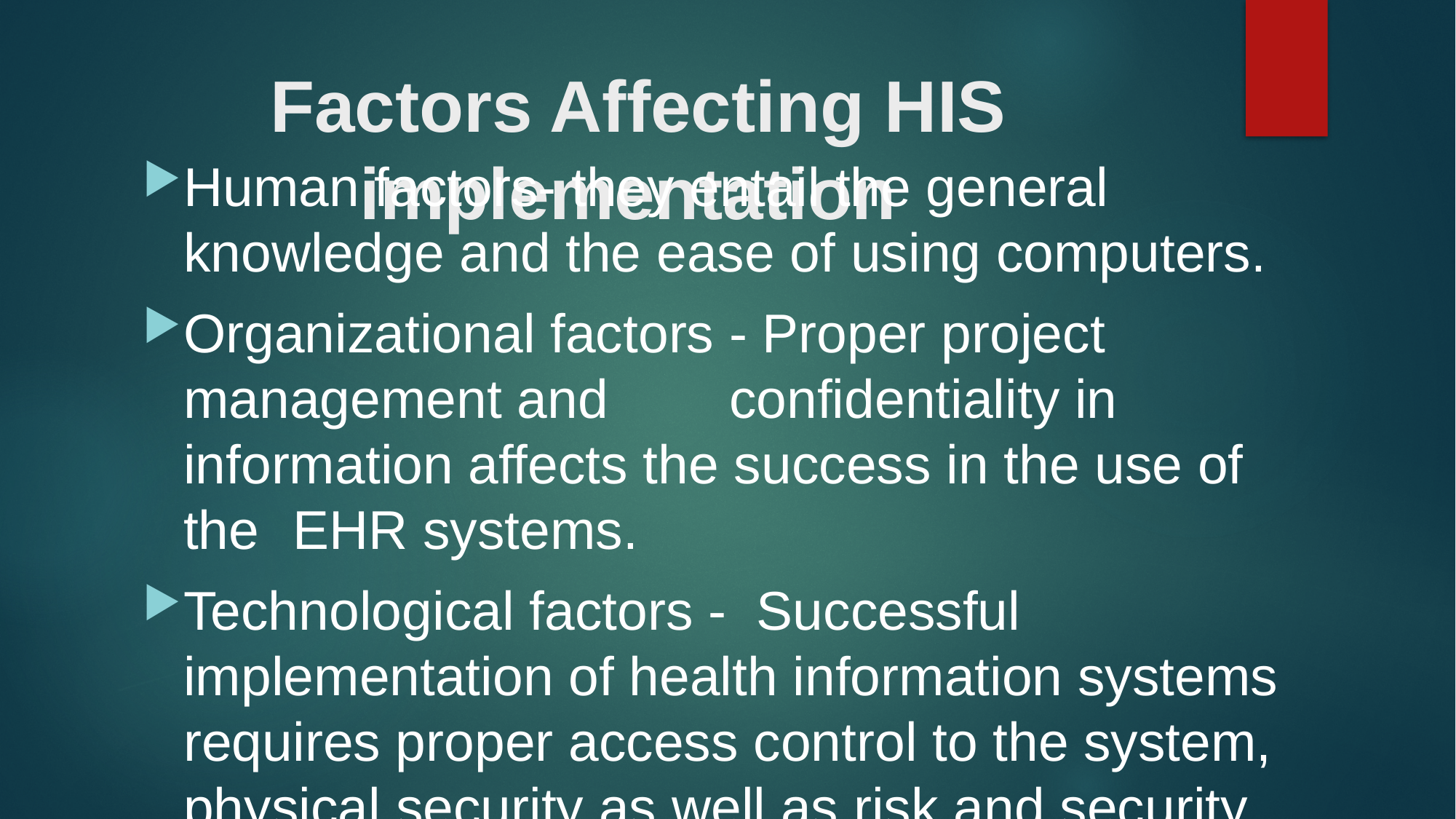

# Factors Affecting HIS implementation
Human factors- they entail the general knowledge and the ease of using computers.
Organizational factors - Proper project management and 	confidentiality in information affects the success in the use of the 	EHR systems.
Technological factors -  Successful implementation of health information systems requires proper access control to the system, physical security as well as risk and security compliance (Zurita, & Nøhr, 2017).